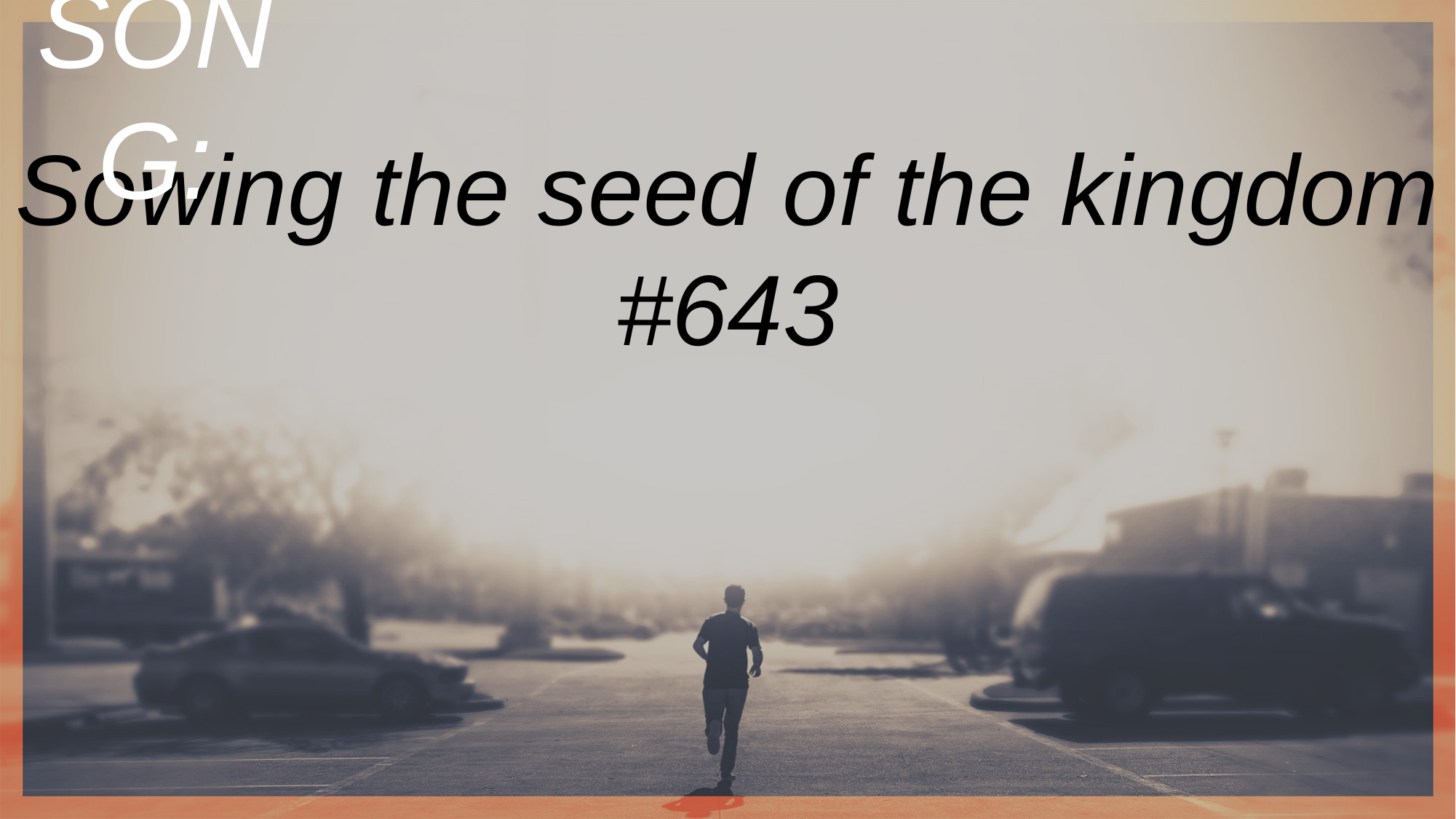

SONG:
Sowing the seed of the kingdom
#643